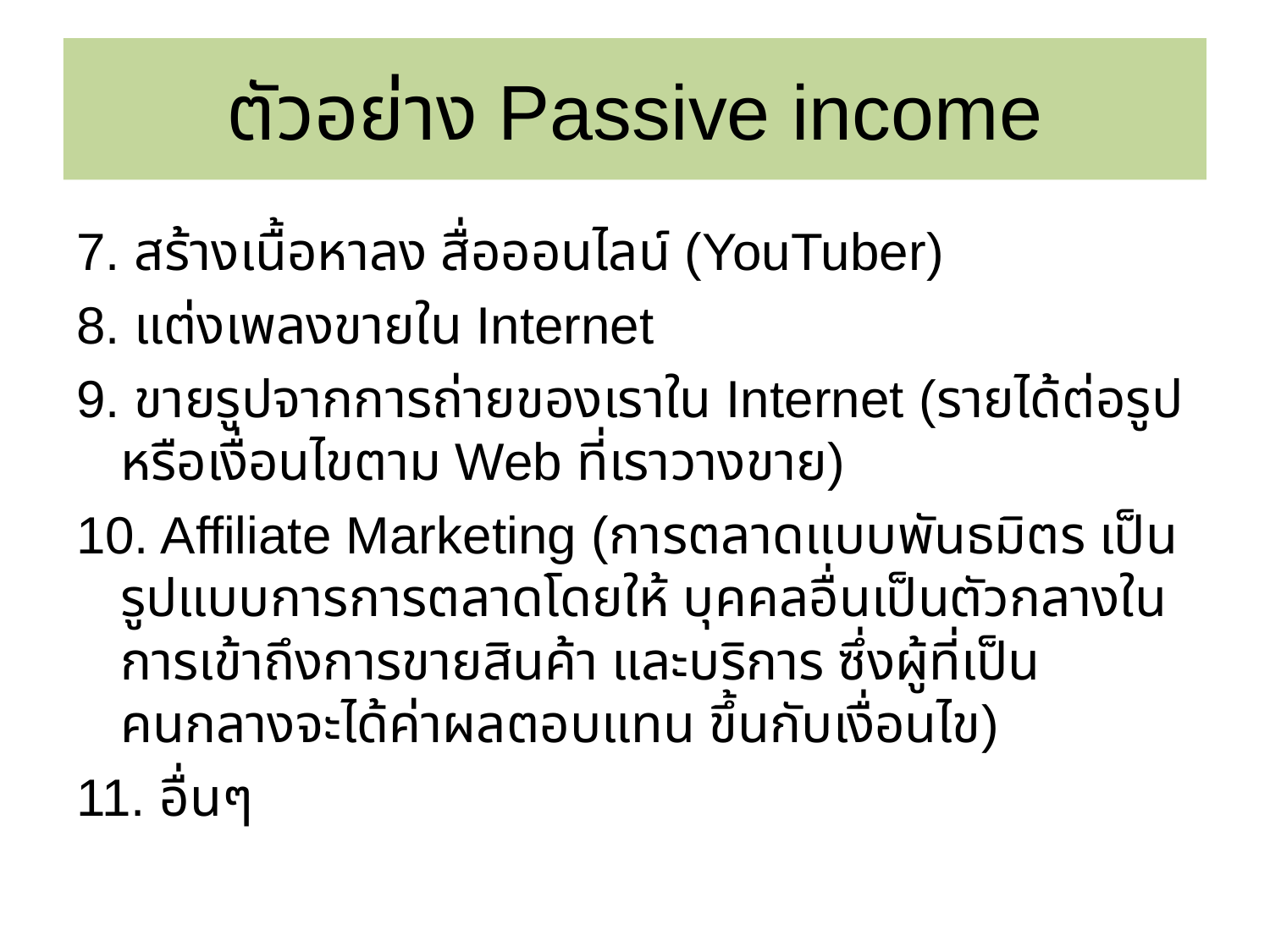

ตัวอย่าง Passive income
7. สร้างเนื้อหาลง สื่อออนไลน์ (YouTuber)
8. แต่งเพลงขายใน Internet
9. ขายรูปจากการถ่ายของเราใน Internet (รายได้ต่อรูป หรือเงื่อนไขตาม Web ที่เราวางขาย)
10. Affiliate Marketing (การตลาดแบบพันธมิตร เป็นรูปแบบการการตลาดโดยให้ บุคคลอื่นเป็นตัวกลางในการเข้าถึงการขายสินค้า และบริการ ซึ่งผู้ที่เป็นคนกลางจะได้ค่าผลตอบแทน ขึ้นกับเงื่อนไข)
11. อื่นๆ